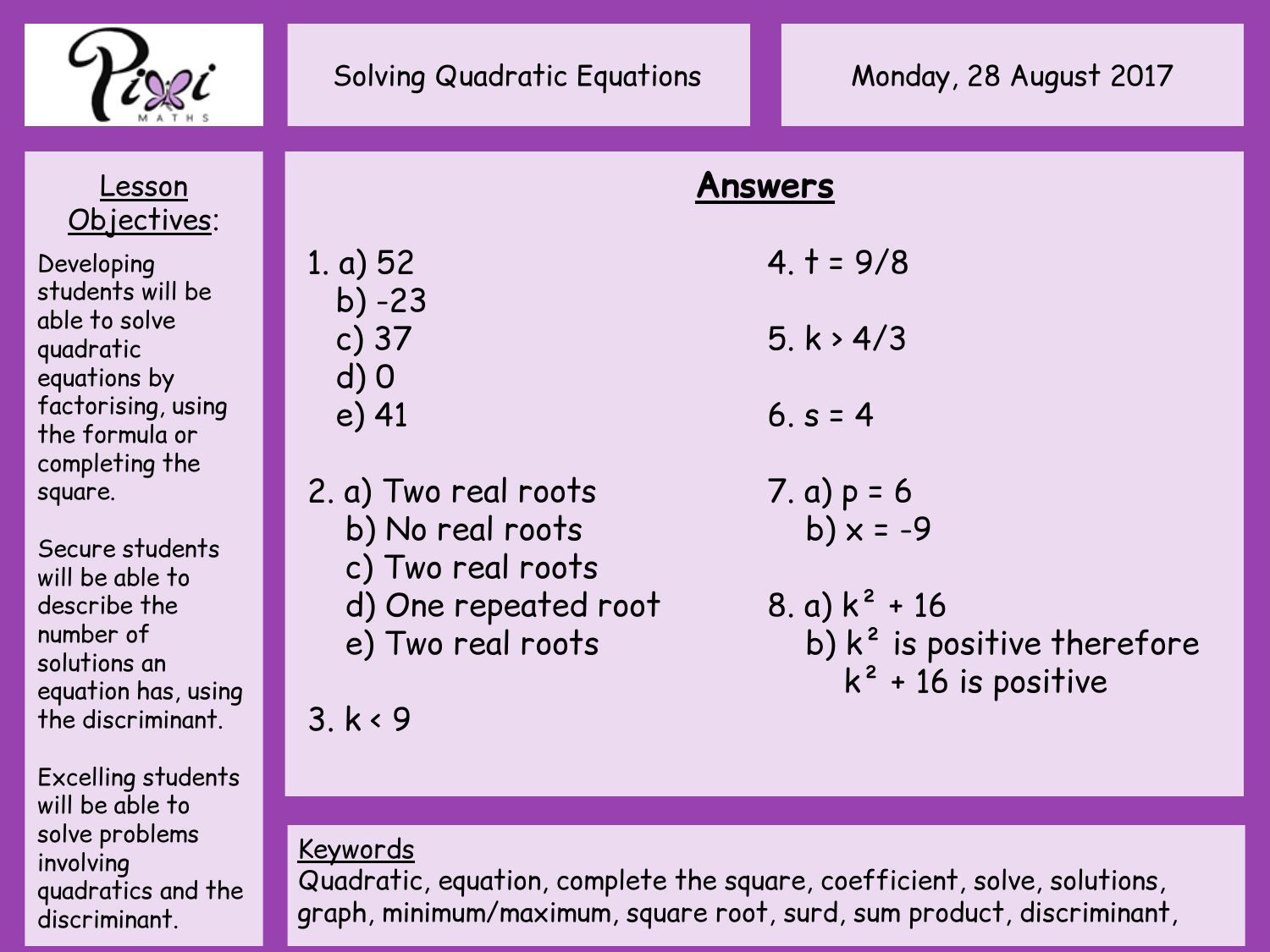

Answers
1. a) 52
   b) -23
   c) 37
   d) 0
   e) 41

2. a) Two real roots
    b) No real roots
    c) Two real roots
    d) One repeated root
    e) Two real roots

3. k < 9
4. t = 9/8

5. k > 4/3

6. s = 4

7. a) p = 6
    b) x = -9

8. a) k² + 16
    b) k² is positive therefore
        k² + 16 is positive